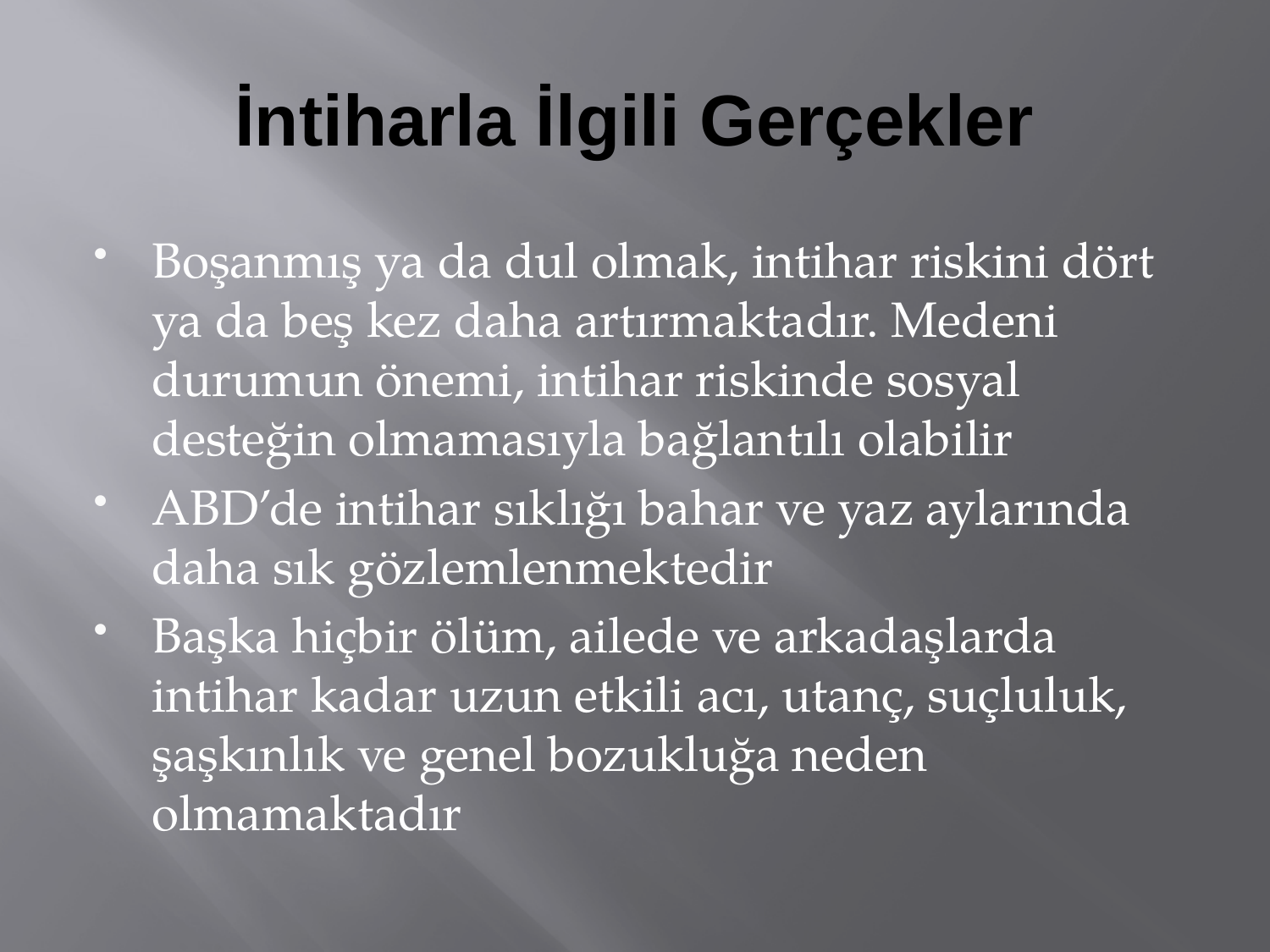

# İntiharla İlgili Gerçekler
Boşanmış ya da dul olmak, intihar riskini dört ya da beş kez daha artırmaktadır. Medeni durumun önemi, intihar riskinde sosyal desteğin olmamasıyla bağlantılı olabilir
ABD’de intihar sıklığı bahar ve yaz aylarında daha sık gözlemlenmektedir
Başka hiçbir ölüm, ailede ve arkadaşlarda intihar kadar uzun etkili acı, utanç, suçluluk, şaşkınlık ve genel bozukluğa neden olmamaktadır